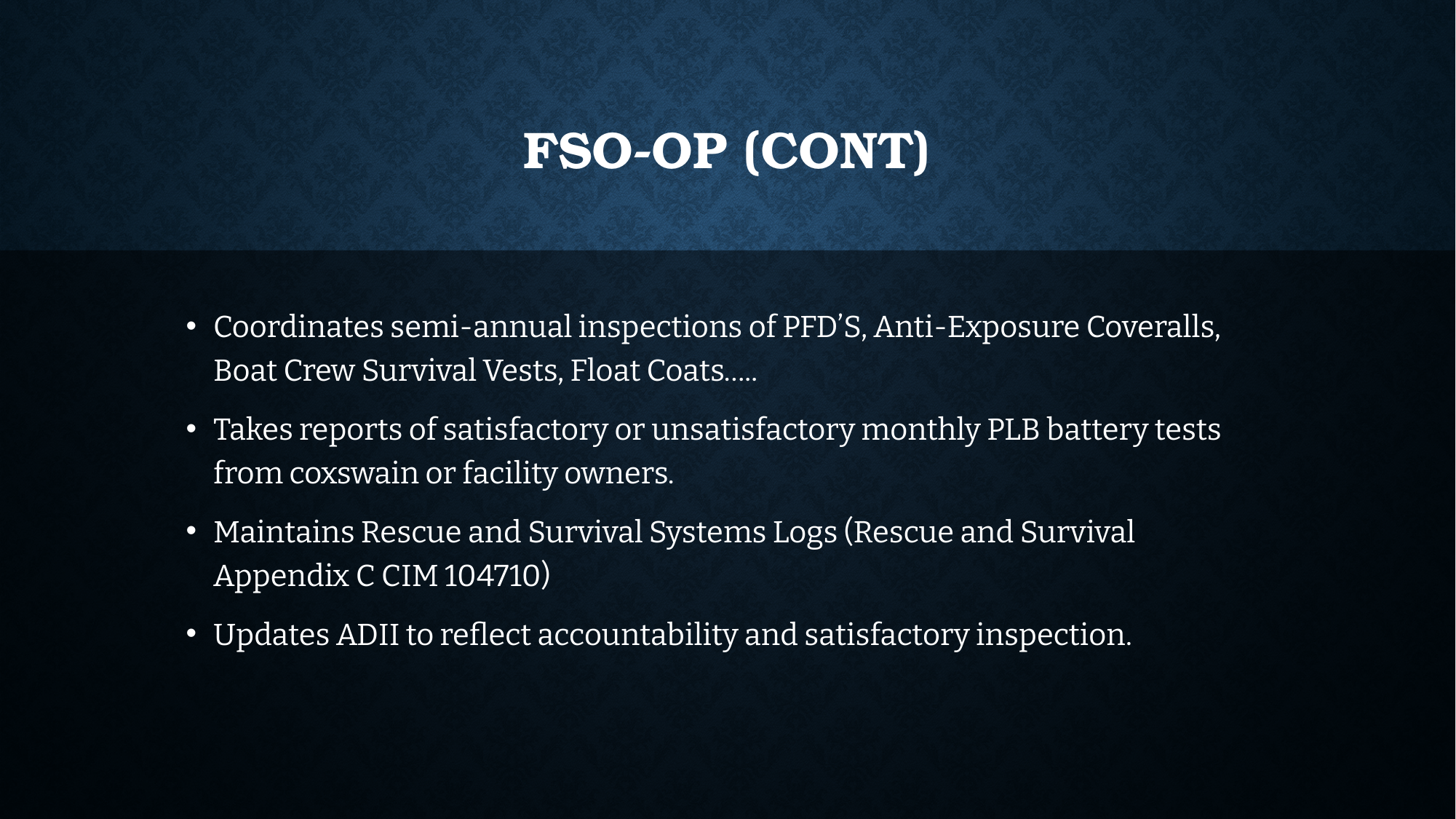

# Fso-op (cont)

Coordinates semi-annual inspections of PFD’S, Anti-Exposure Coveralls, Boat Crew Survival Vests, Float Coats…..
Takes reports of satisfactory or unsatisfactory monthly PLB battery tests from coxswain or facility owners.
Maintains Rescue and Survival Systems Logs (Rescue and Survival Appendix C CIM 104710)
Updates ADII to reflect accountability and satisfactory inspection.